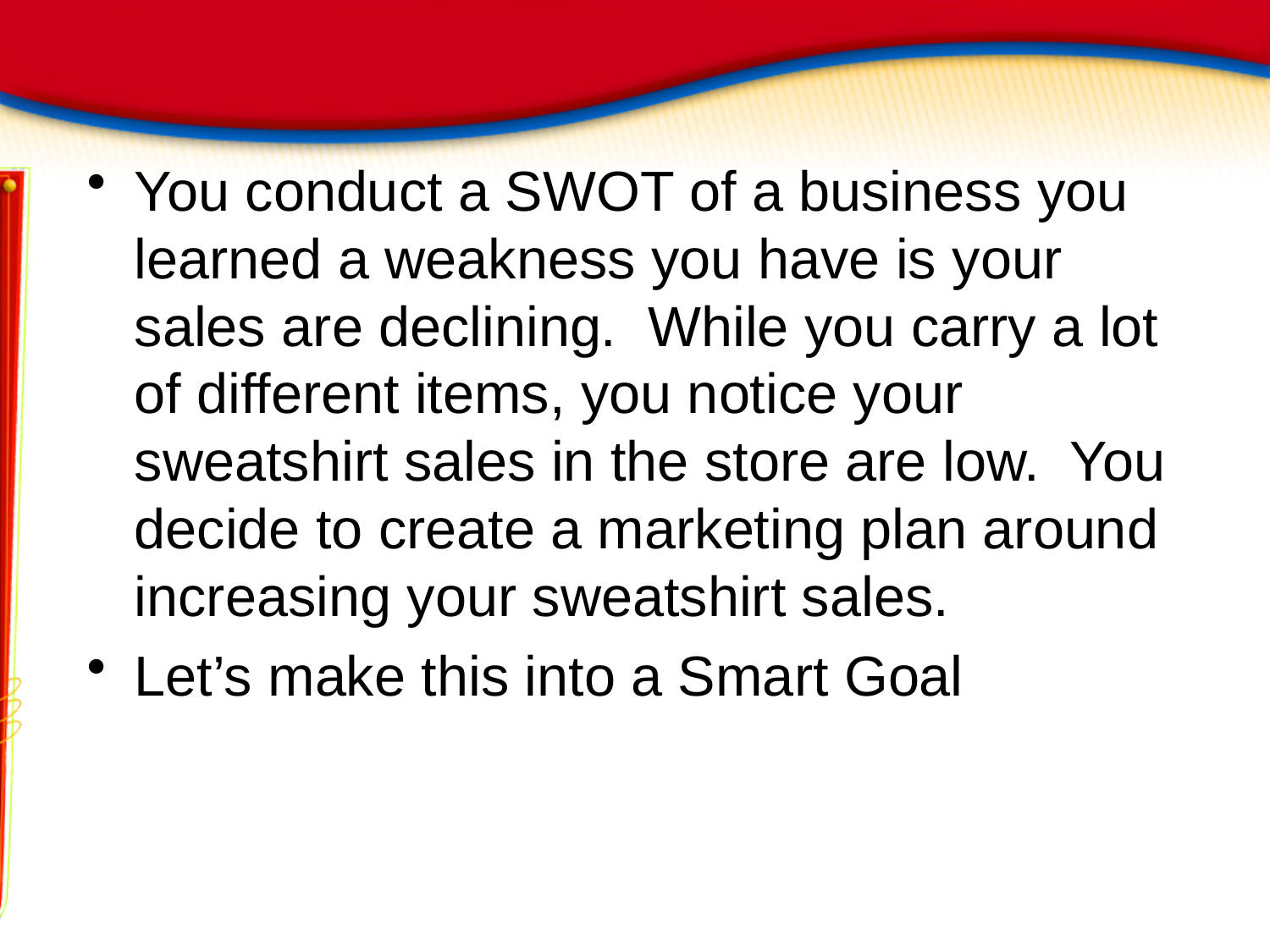

You conduct a SWOT of a business you learned a weakness you have is your sales are declining.  While you carry a lot of different items, you notice your sweatshirt sales in the store are low.  You decide to create a marketing plan around increasing your sweatshirt sales.
Let’s make this into a Smart Goal